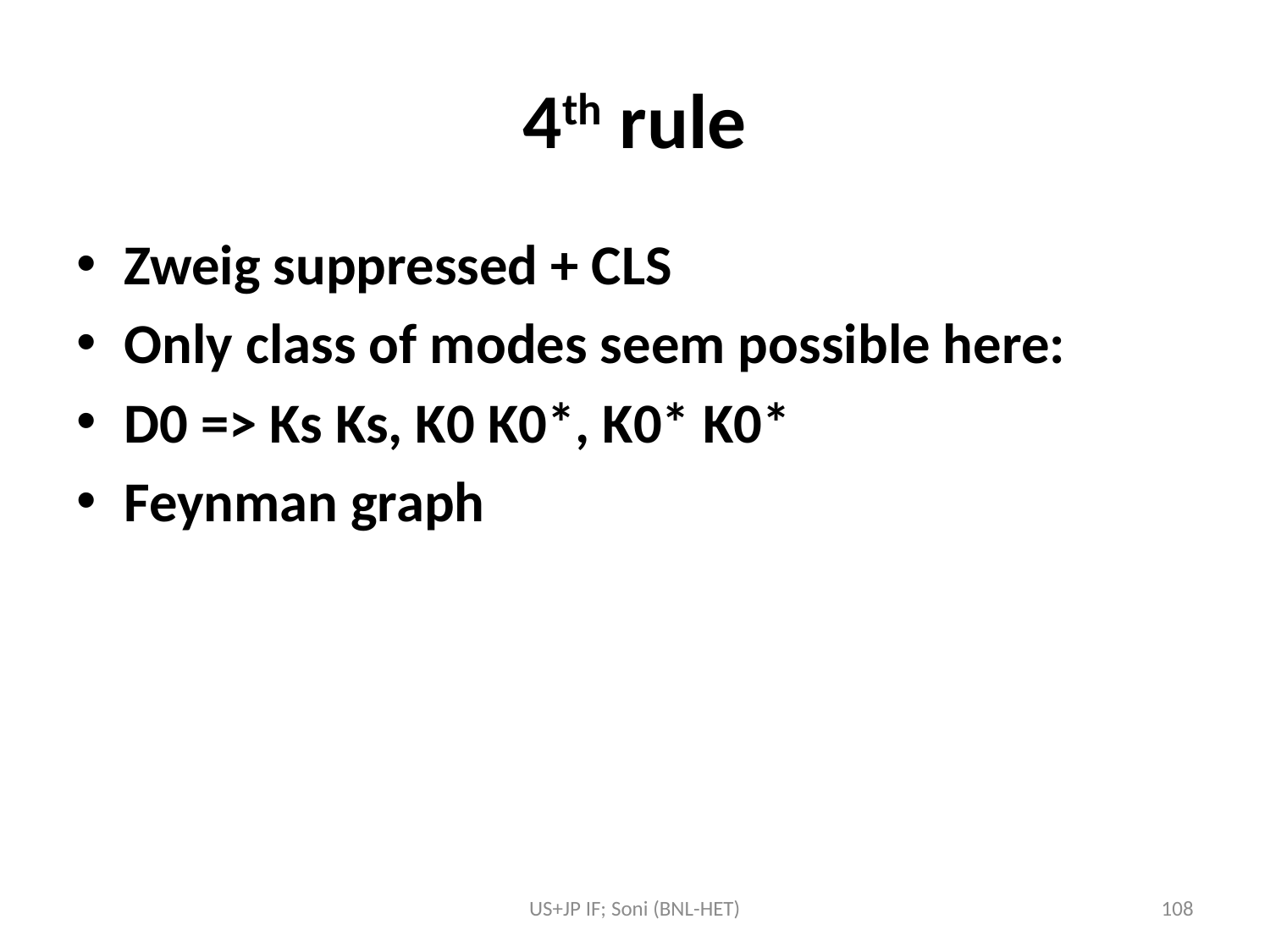

# 4th rule
Zweig suppressed + CLS
Only class of modes seem possible here:
D0 => Ks Ks, K0 K0*, K0* K0*
Feynman graph

US+JP IF; Soni (BNL-HET)
108